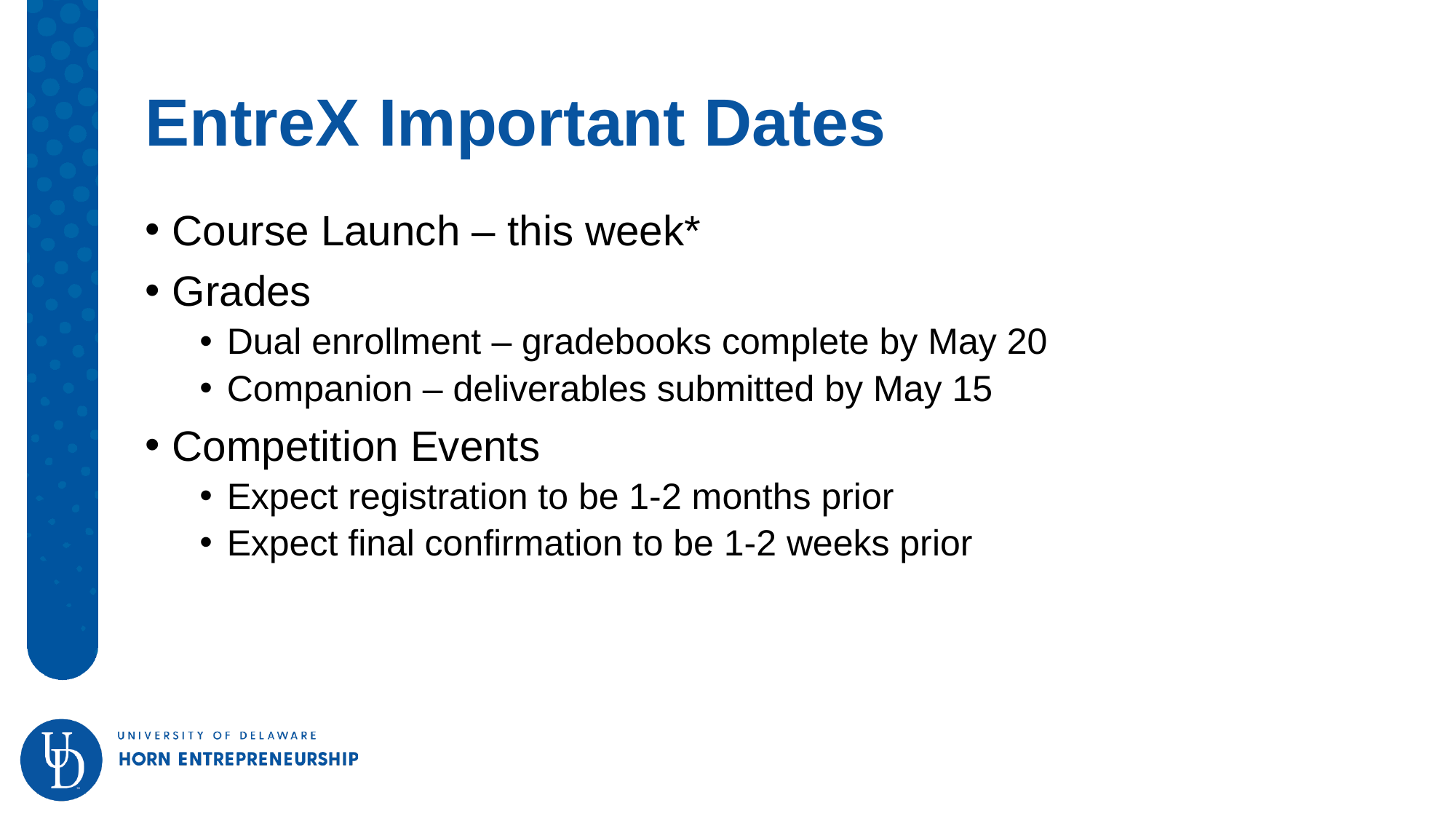

# EntreX Important Dates
Course Launch – this week*
Grades
Dual enrollment – gradebooks complete by May 20
Companion – deliverables submitted by May 15
Competition Events
Expect registration to be 1-2 months prior
Expect final confirmation to be 1-2 weeks prior